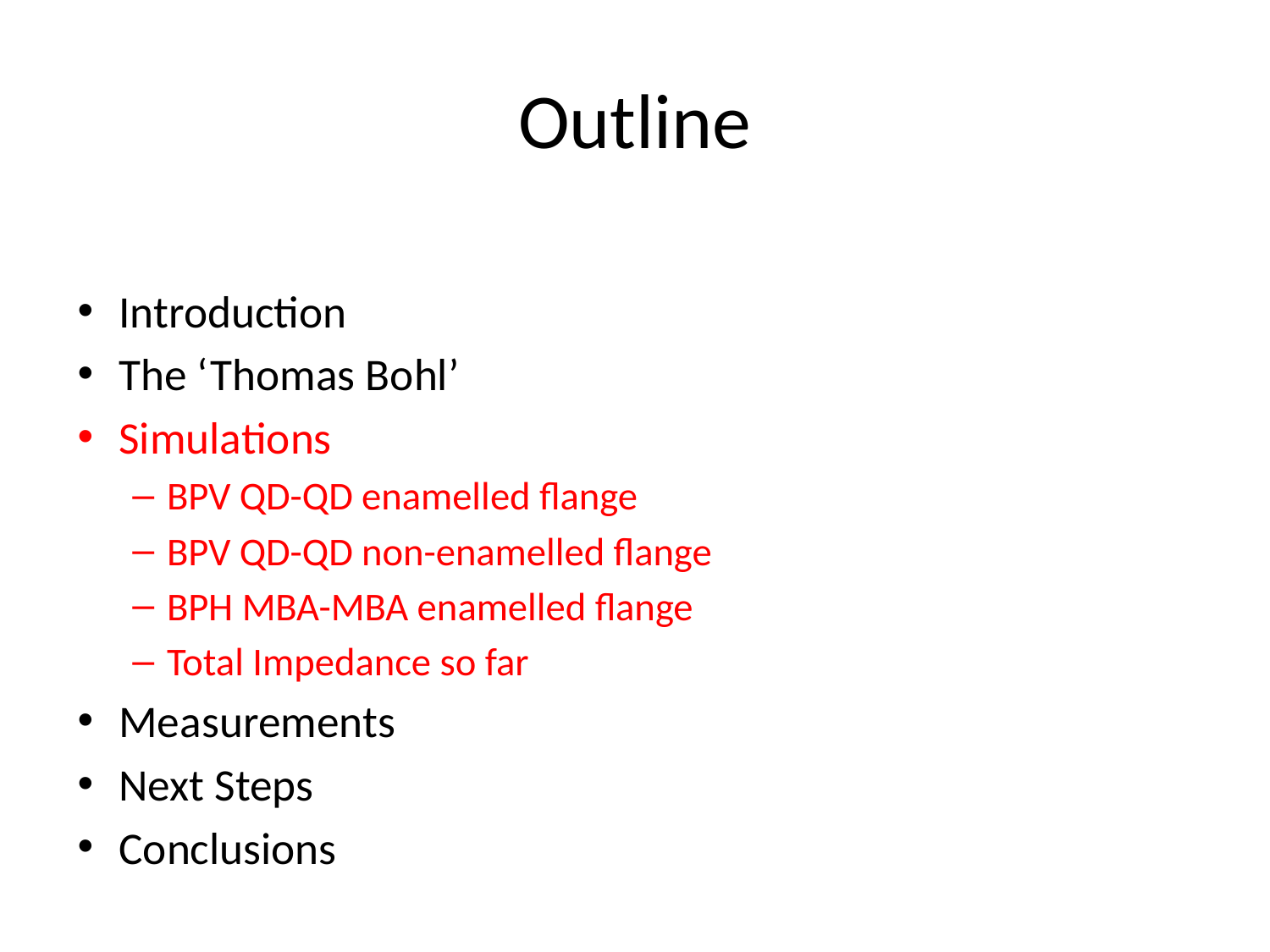

# Outline
Introduction
The ‘Thomas Bohl’
Simulations
BPV QD-QD enamelled flange
BPV QD-QD non-enamelled flange
BPH MBA-MBA enamelled flange
Total Impedance so far
Measurements
Next Steps
Conclusions